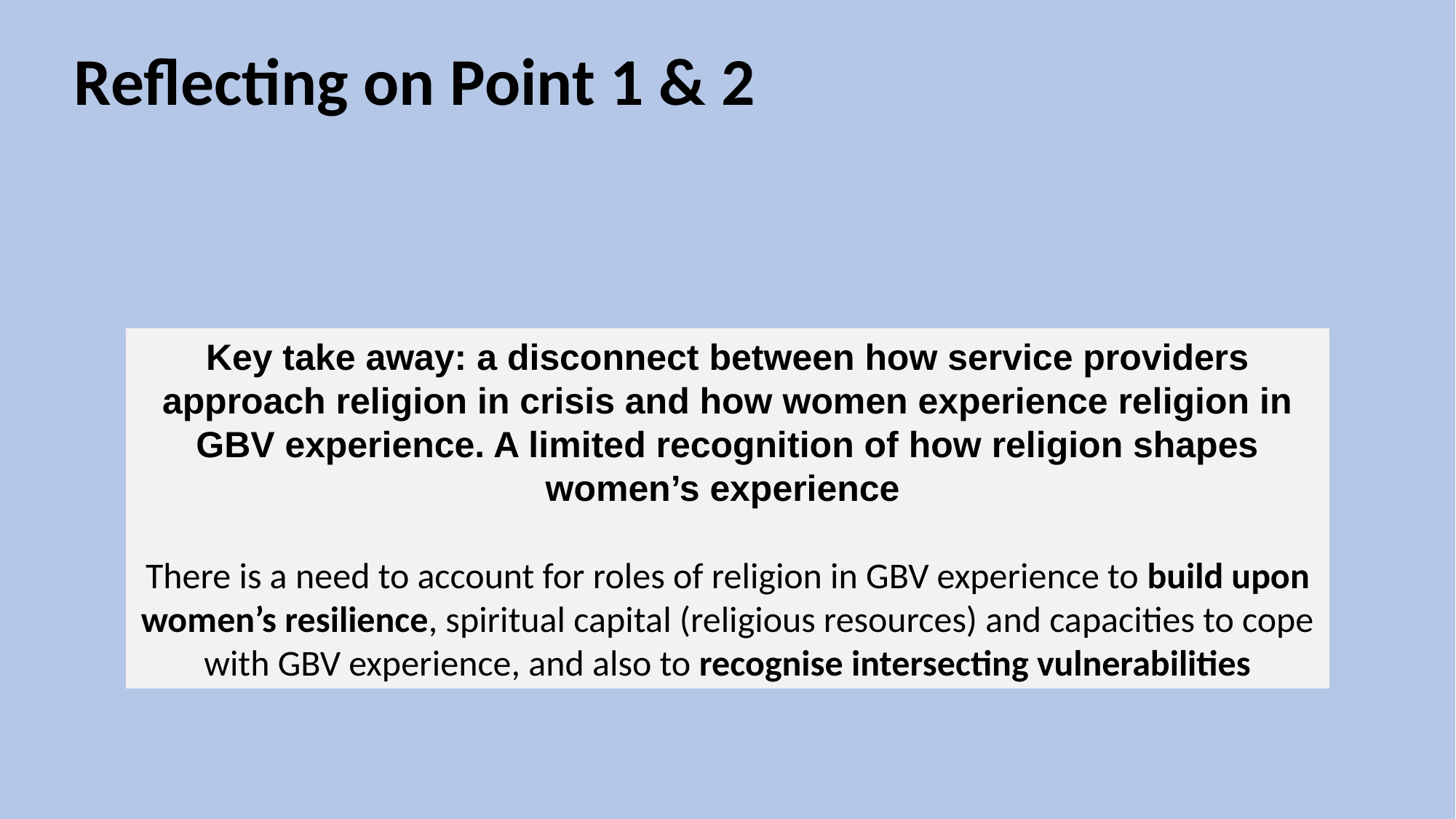

# Reflecting on Point 1 & 2
Key take away: a disconnect between how service providers approach religion in crisis and how women experience religion in GBV experience. A limited recognition of how religion shapes women’s experience

There is a need to account for roles of religion in GBV experience to build upon women’s resilience, spiritual capital (religious resources) and capacities to cope with GBV experience, and also to recognise intersecting vulnerabilities